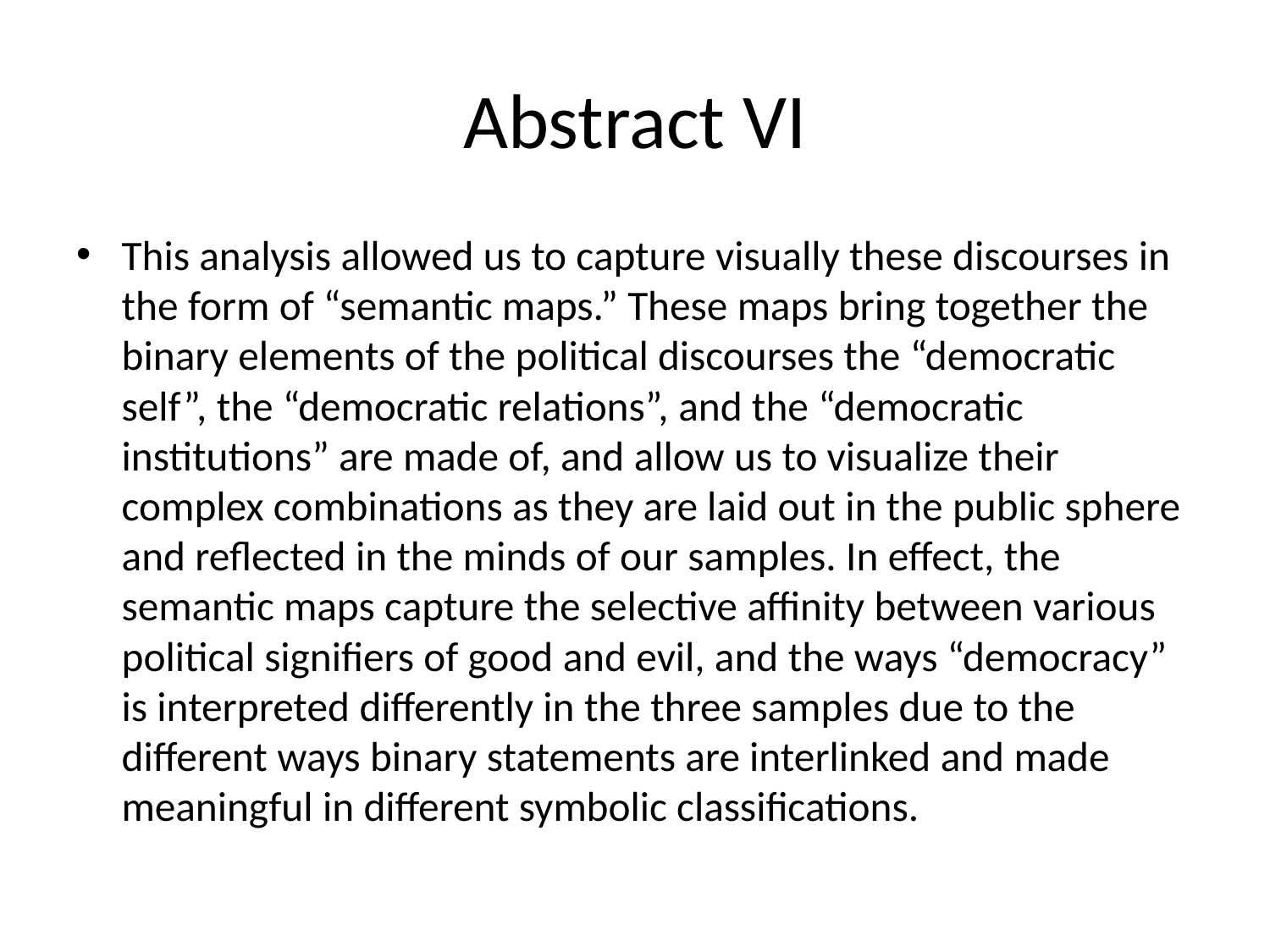

# Abstract VI
This analysis allowed us to capture visually these discourses in the form of “semantic maps.” These maps bring together the binary elements of the political discourses the “democratic self”, the “democratic relations”, and the “democratic institutions” are made of, and allow us to visualize their complex combinations as they are laid out in the public sphere and reflected in the minds of our samples. In effect, the semantic maps capture the selective affinity between various political signifiers of good and evil, and the ways “democracy” is interpreted differently in the three samples due to the different ways binary statements are interlinked and made meaningful in different symbolic classifications.